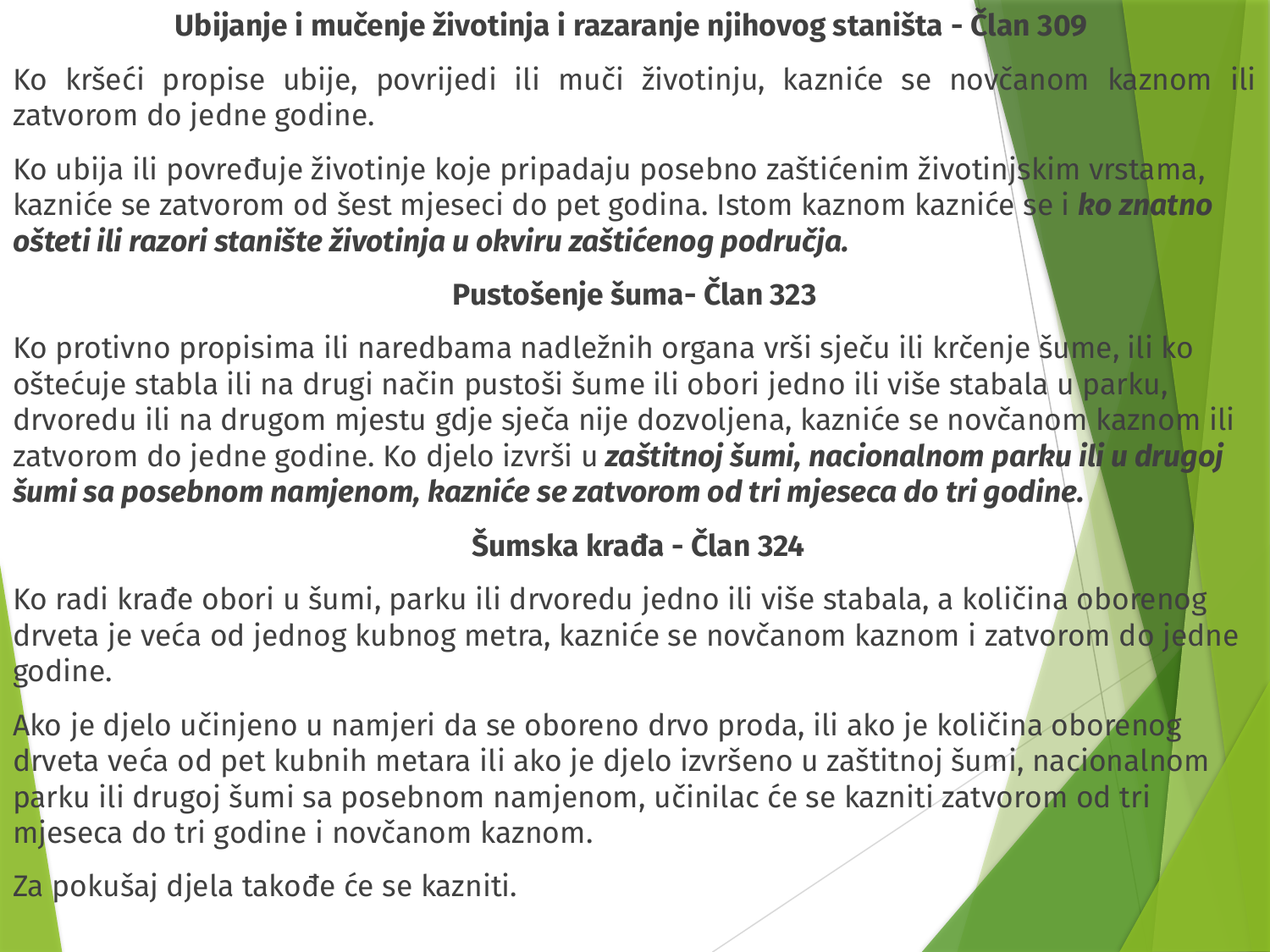

Ubijanje i mučenje životinja i razaranje njihovog staništa ﻿- Član 309 ﻿
Ko kršeći propise ubije, povrijedi ili muči životinju, kazniće se novčanom kaznom ili zatvorom do jedne godine.
Ko ubija ili povređuje životinje koje pripadaju posebno zaštićenim životinjskim vrstama, kazniće se zatvorom od šest mjeseci do pet godina. Istom kaznom kazniće se i ko znatno ošteti ili razori stanište životinja u okviru zaštićenog područja.
Pustošenje šuma- Član 323
Ko protivno propisima ili naredbama nadležnih organa vrši sječu ili krčenje šume, ili ko oštećuje stabla ili na drugi način pustoši šume ili obori jedno ili više stabala u parku, drvoredu ili na drugom mjestu gdje sječa nije dozvoljena, kazniće se novčanom kaznom ili zatvorom do jedne godine. Ko djelo izvrši u zaštitnoj šumi, nacionalnom parku ili u drugoj šumi sa posebnom namjenom, kazniće se zatvorom od tri mjeseca do tri godine.
 Šumska krađa - Član 324
Ko radi krađe obori u šumi, parku ili drvoredu jedno ili više stabala, a količina oborenog drveta je veća od jednog kubnog metra, kazniće se novčanom kaznom i zatvorom do jedne godine.
Ako je djelo učinjeno u namjeri da se oboreno drvo proda, ili ako je količina oborenog drveta veća od pet kubnih metara ili ako je djelo izvršeno u zaštitnoj šumi, nacionalnom parku ili drugoj šumi sa posebnom namjenom, učinilac će se kazniti zatvorom od tri mjeseca do tri godine i novčanom kaznom.
Za pokušaj djela takođe će se kazniti.